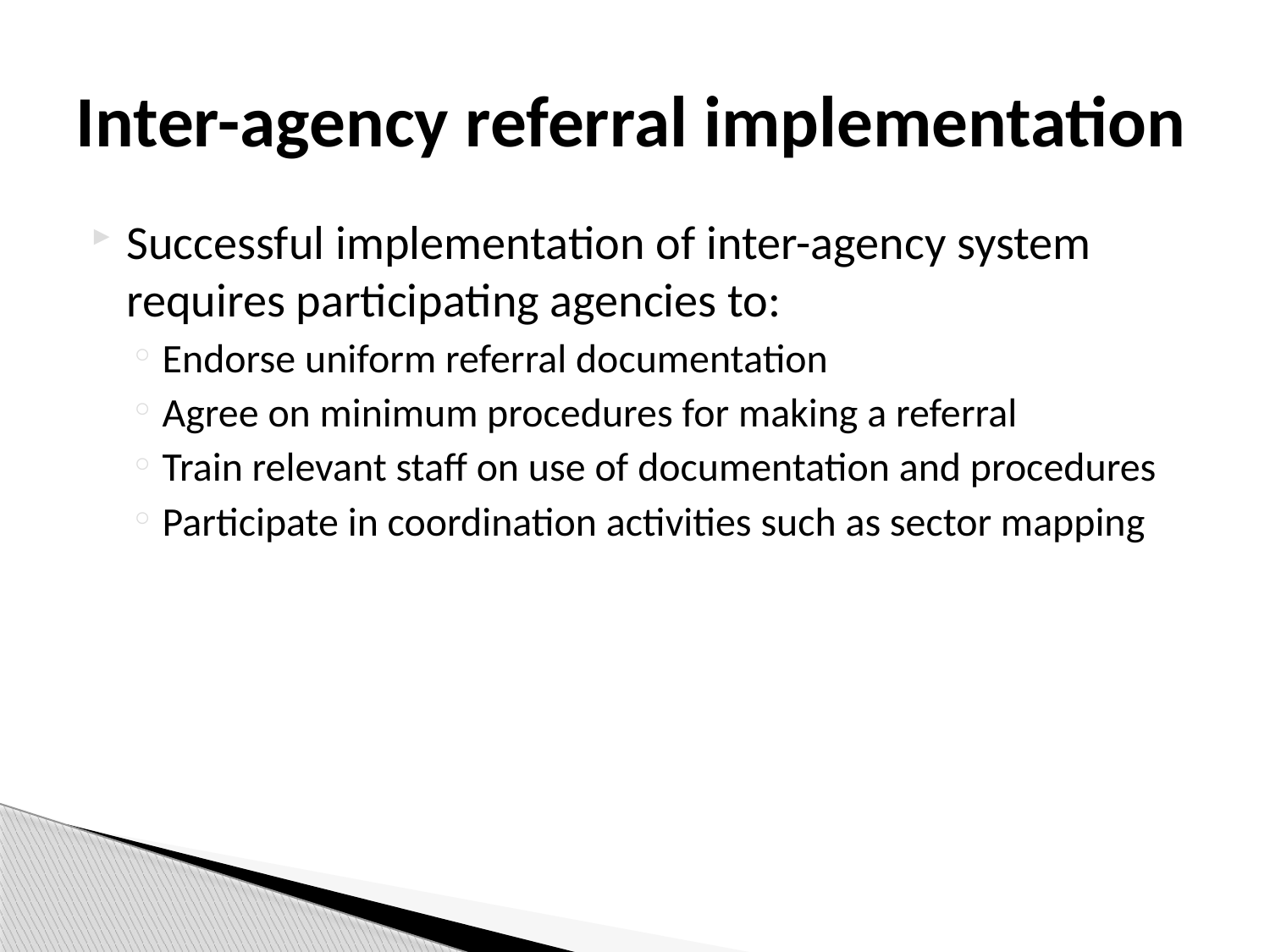

# Inter-agency referral implementation
Successful implementation of inter-agency system requires participating agencies to:
Endorse uniform referral documentation
Agree on minimum procedures for making a referral
Train relevant staff on use of documentation and procedures
Participate in coordination activities such as sector mapping